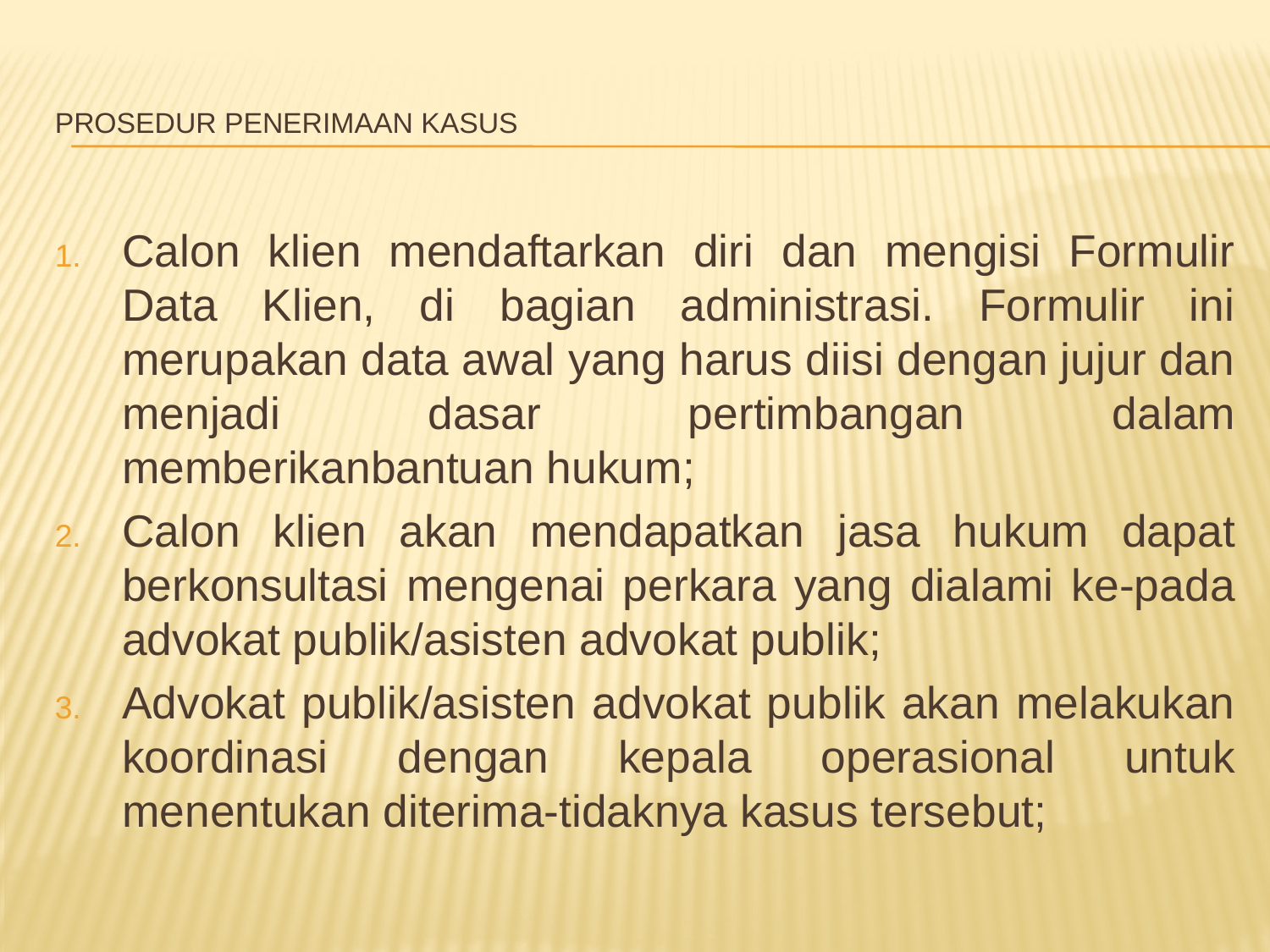

# Prosedur Penerimaan Kasus
Calon klien mendaftarkan diri dan mengisi Formulir Data Klien, di bagian administrasi. Formulir ini merupakan data awal yang harus diisi dengan jujur dan menjadi dasar pertimbangan dalam memberikanbantuan hukum;
Calon klien akan mendapatkan jasa hukum dapat berkonsultasi mengenai perkara yang dialami ke-pada advokat publik/asisten advokat publik;
Advokat publik/asisten advokat publik akan melakukan koordinasi dengan kepala operasional untuk menentukan diterima-tidaknya kasus tersebut;